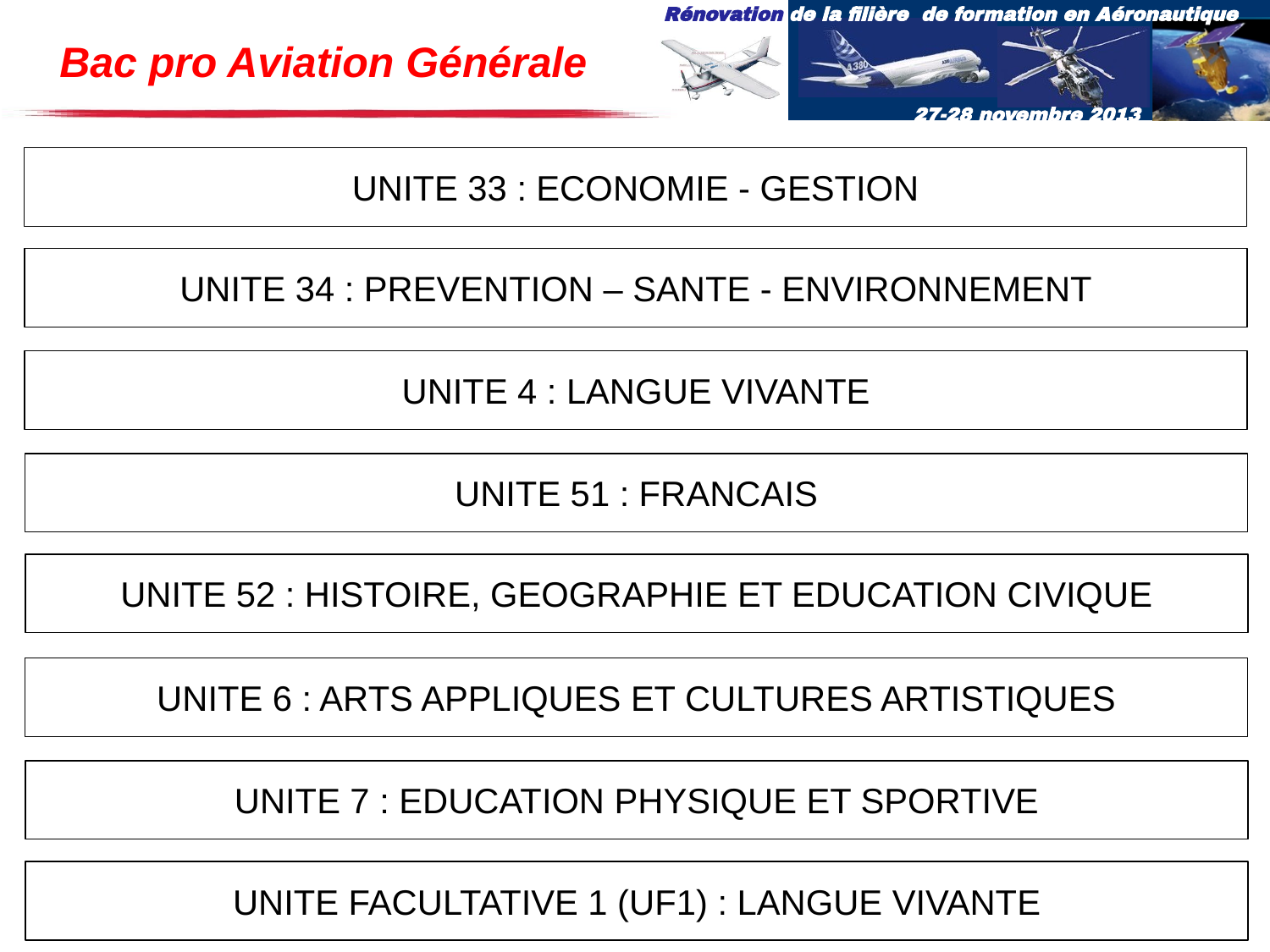

Bac pro Aviation Générale
UNITE 33 : ECONOMIE - GESTION
UNITE 34 : PREVENTION – SANTE - ENVIRONNEMENT
UNITE 4 : LANGUE VIVANTE
UNITE 51 : FRANCAIS
UNITE 52 : HISTOIRE, GEOGRAPHIE ET EDUCATION CIVIQUE
UNITE 6 : ARTS APPLIQUES ET CULTURES ARTISTIQUES
UNITE 7 : EDUCATION PHYSIQUE ET SPORTIVE
UNITE FACULTATIVE 1 (UF1) : LANGUE VIVANTE